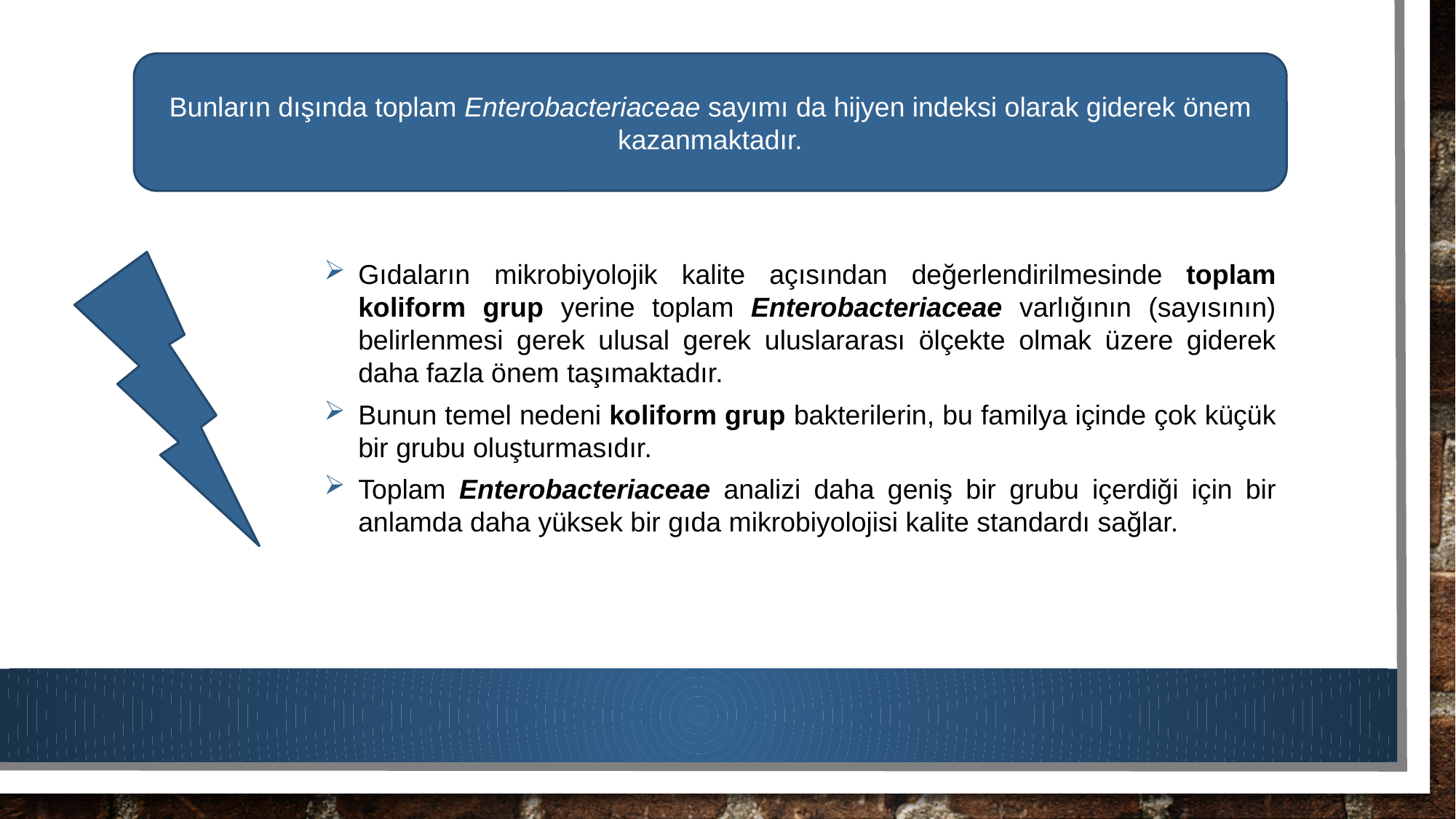

Bunların dışında toplam Enterobacteriaceae sayımı da hijyen indeksi olarak giderek önem kazanmaktadır.

Gıdaların mikrobiyolojik kalite açısından değerlendirilmesinde toplam koliform grup yerine toplam Enterobacteriaceae varlığının (sayısının) belirlenmesi gerek ulusal gerek uluslararası ölçekte olmak üzere giderek daha fazla önem taşımaktadır.
Bunun temel nedeni koliform grup bakterilerin, bu familya içinde çok küçük bir grubu oluşturmasıdır.
Toplam Enterobacteriaceae analizi daha geniş bir grubu içerdiği için bir anlamda daha yüksek bir gıda mikrobiyolojisi kalite standardı sağlar.